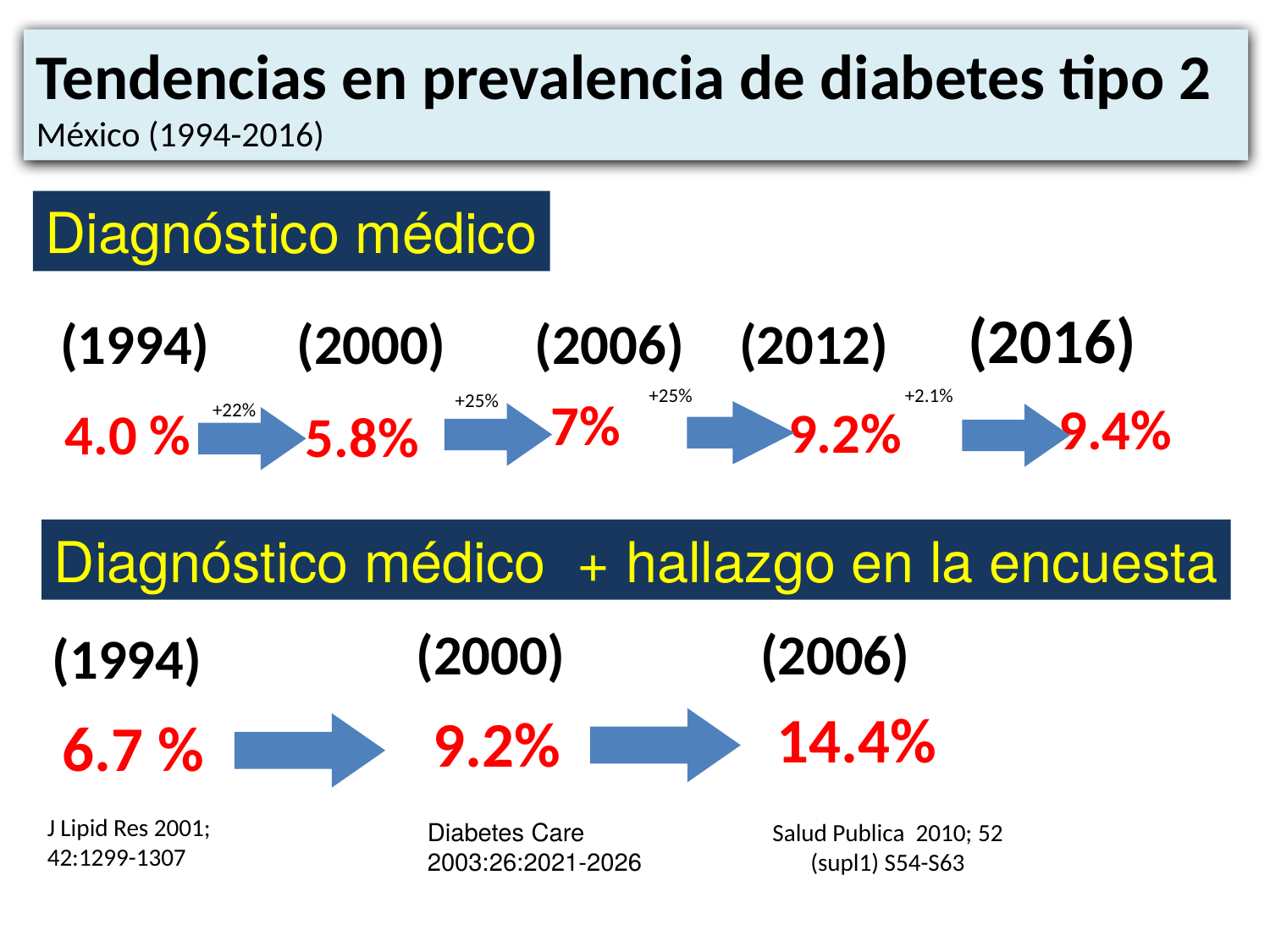

Tendencias en prevalencia de diabetes tipo 2
México (1994-2016)
Diagnóstico médico
(2016)
(1994)
(2000)
(2006)
(2012)

4.0 %

5.8%
+25%
+2.1%
+25%
	7%
	9.4%
	9.2%
+22%

Diagnóstico médico  + hallazgo en la encuesta
(2000)
(2006)
(1994)

9.2%

6.7 %
14.4%

J Lipid Res 2001; 42:1299-1307
Diabetes Care 2003:26:2021-2026
Salud Publica  2010; 52 (supl1) S54-S63